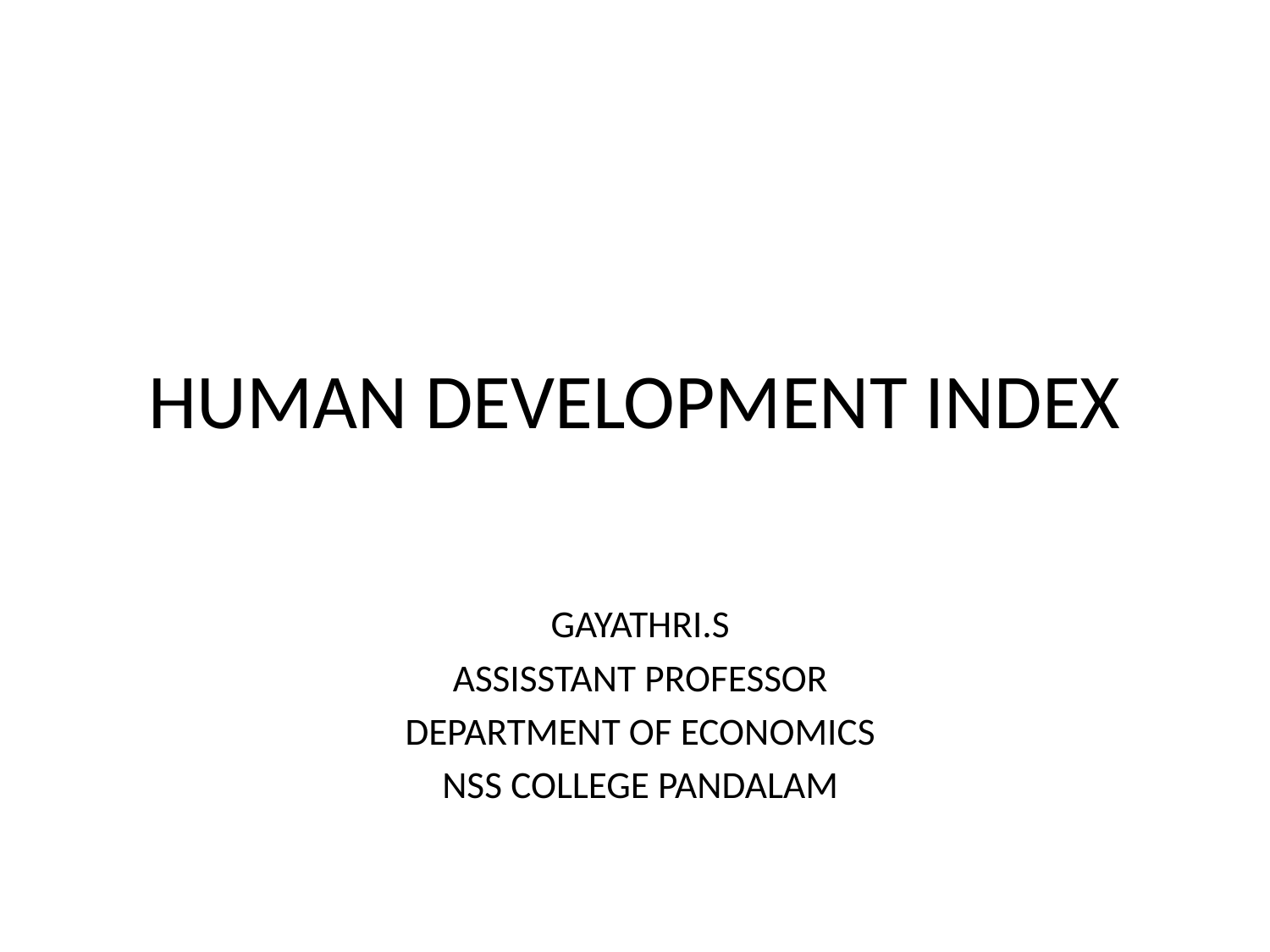

# HUMAN DEVELOPMENT INDEX

GAYATHRI.S
ASSISSTANT PROFESSOR
DEPARTMENT OF ECONOMICS
NSS COLLEGE PANDALAM